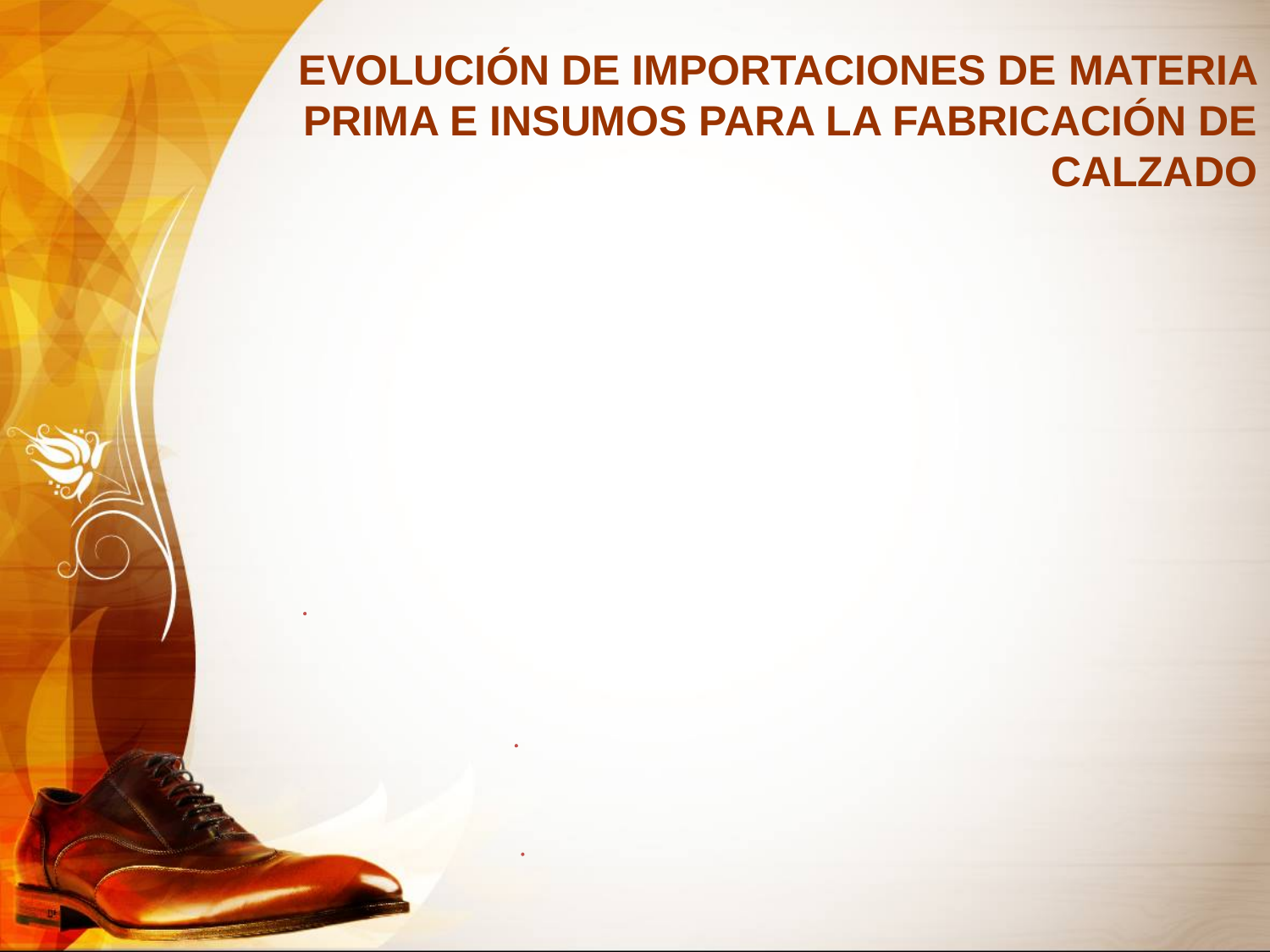

EVOLUCIÓN DE IMPORTACIONES DE MATERIA PRIMA E INSUMOS PARA LA FABRICACIÓN DE CALZADO